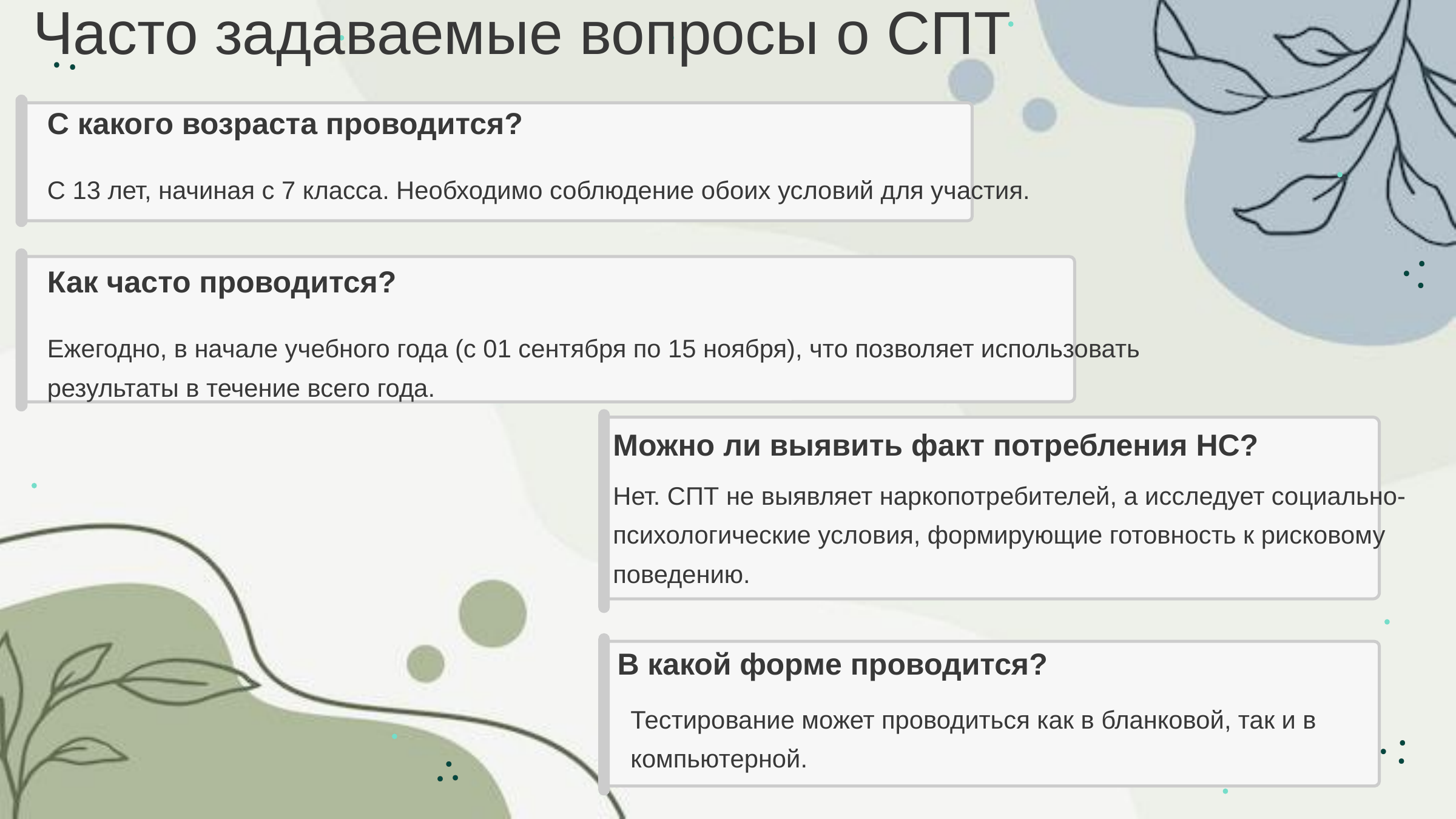

Часто задаваемые вопросы о СПТ

С какого возраста проводится?
С 13 лет, начиная с 7 класса. Необходимо соблюдение обоих условий для участия.

Как часто проводится?
Ежегодно, в начале учебного года (с 01 сентября по 15 ноября), что позволяет использовать результаты в течение всего года.

Можно ли выявить факт потребления НС?
Нет. СПТ не выявляет наркопотребителей, а исследует социально- психологические условия, формирующие готовность к рисковому поведению.

В какой форме проводится?
Тестирование может проводиться как в бланковой, так и в компьютерной.